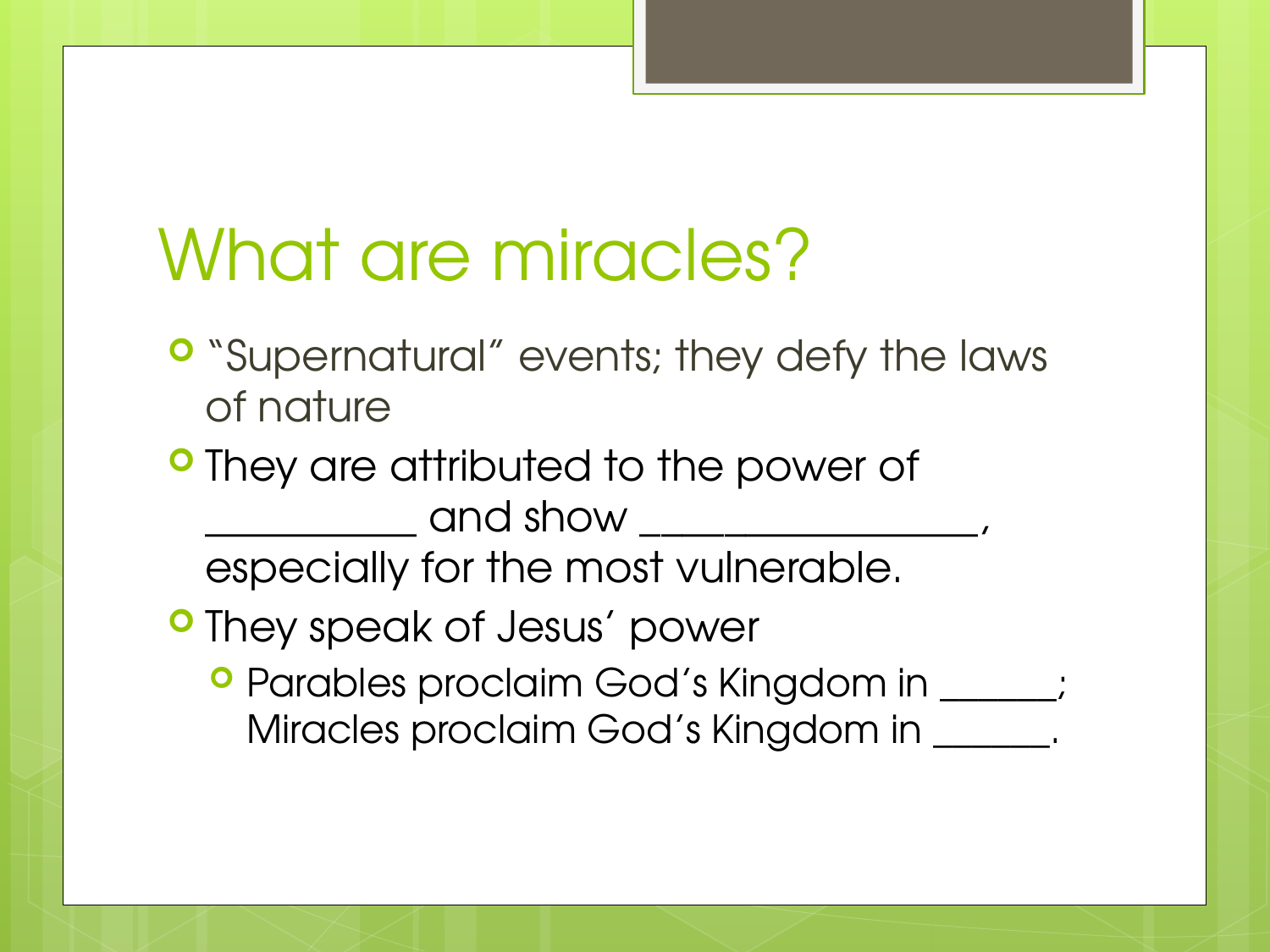

# What are miracles?
“Supernatural” events; they defy the laws of nature
They are attributed to the power of __________ and show ________________, especially for the most vulnerable.
They speak of Jesus’ power
Parables proclaim God’s Kingdom in ______;
Miracles proclaim God’s Kingdom in ______.